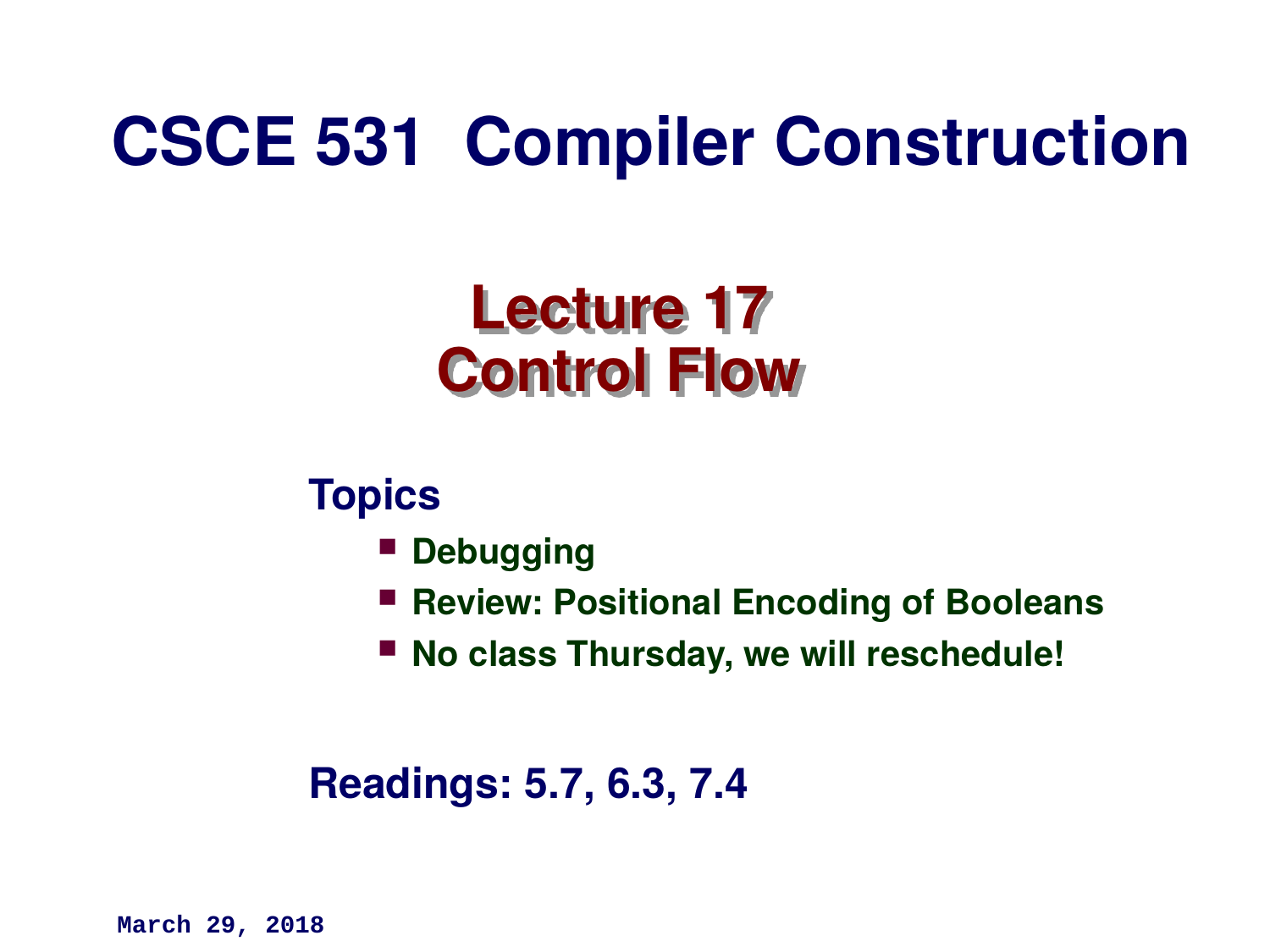

CSCE 531  Compiler Construction
# Lecture 17 Control Flow
Topics
Debugging
Review: Positional Encoding of Booleans
No class Thursday, we will reschedule!

Readings: 5.7, 6.3, 7.4
March 29, 2018